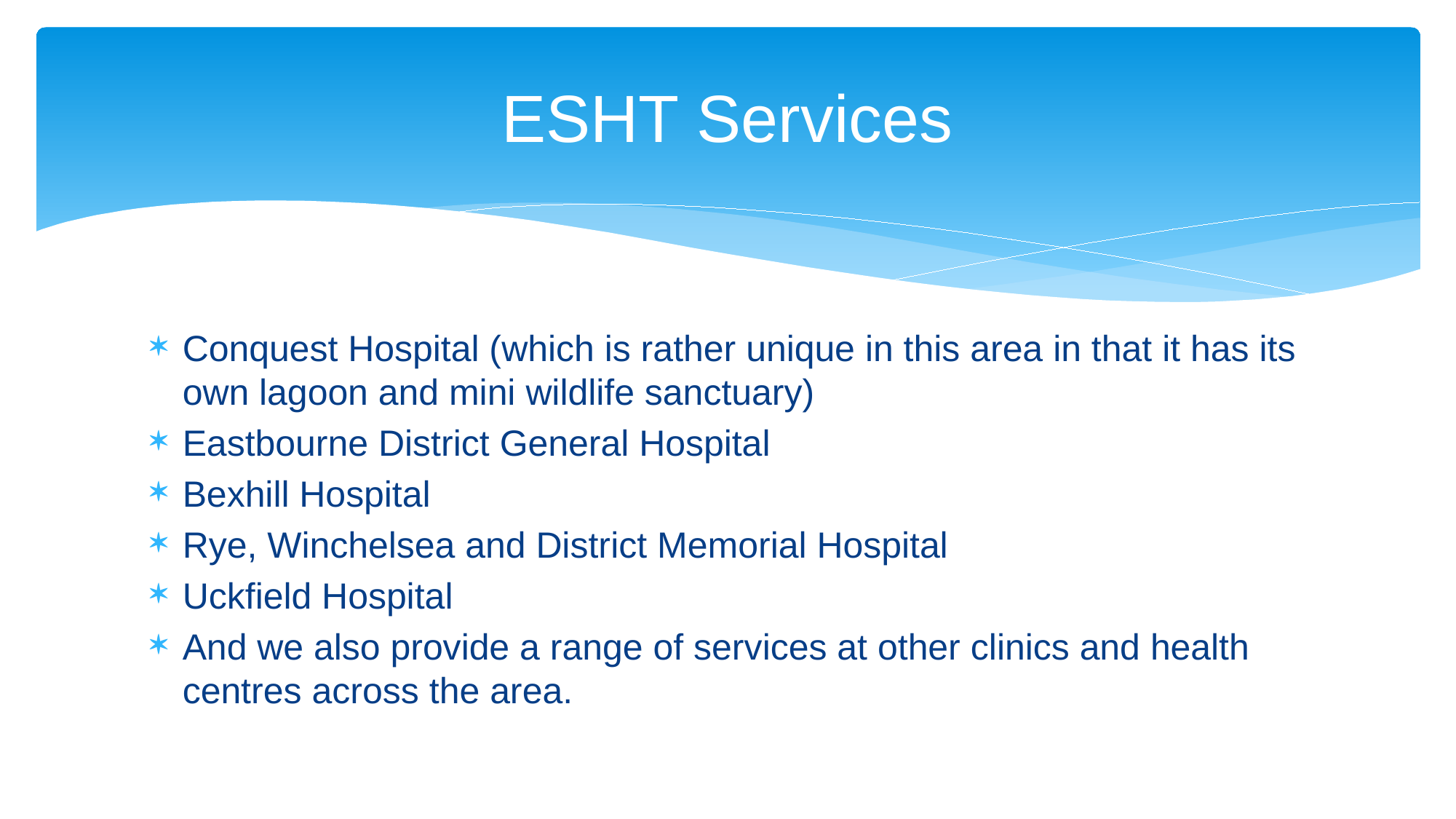

# ESHT Services
Conquest Hospital (which is rather unique in this area in that it has its own lagoon and mini wildlife sanctuary)
Eastbourne District General Hospital
Bexhill Hospital
Rye, Winchelsea and District Memorial Hospital
Uckfield Hospital
And we also provide a range of services at other clinics and health centres across the area.